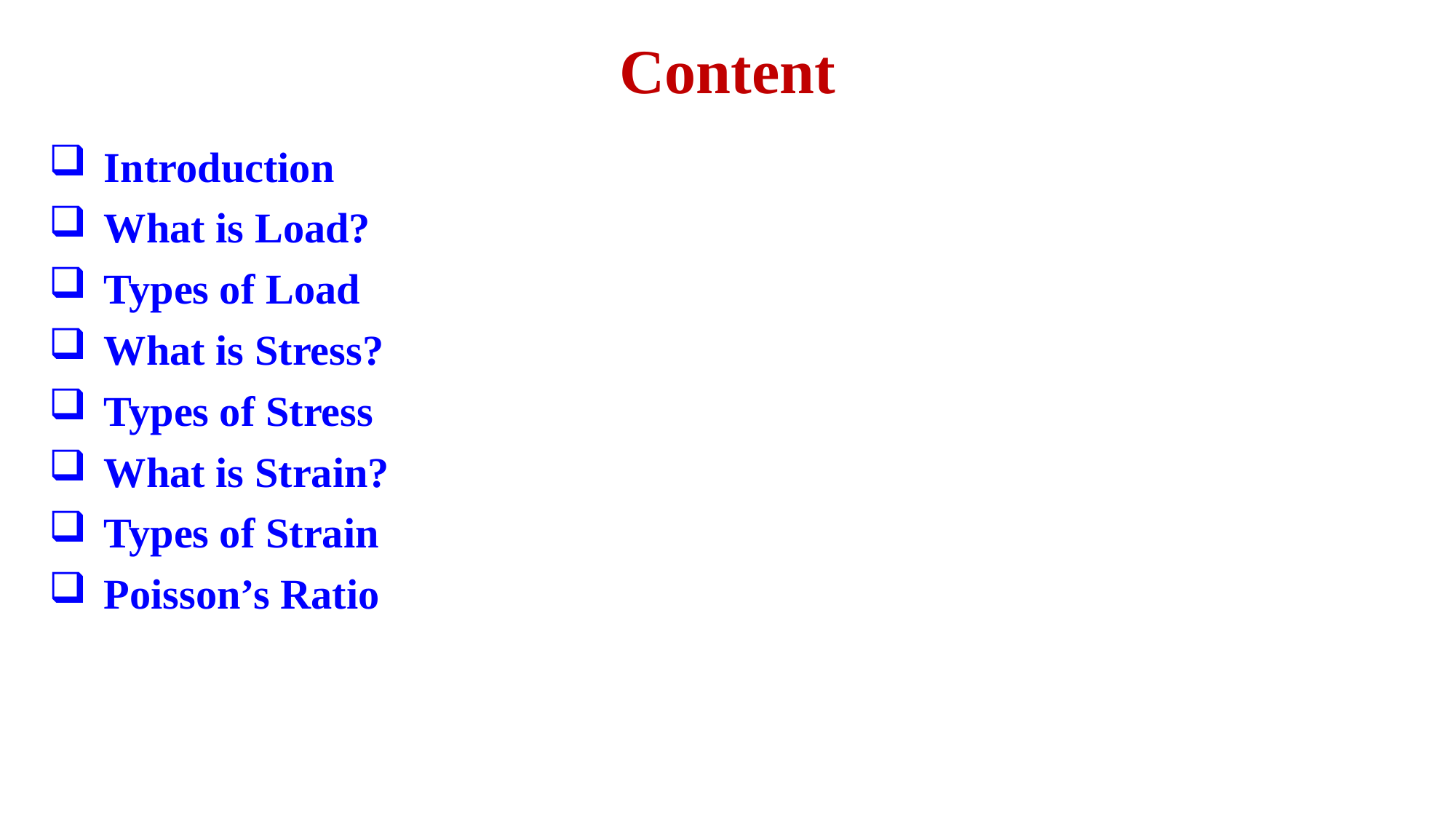

# Content
Introduction
What is Load?
Types of Load
What is Stress?
Types of Stress
What is Strain?
Types of Strain
Poisson’s Ratio